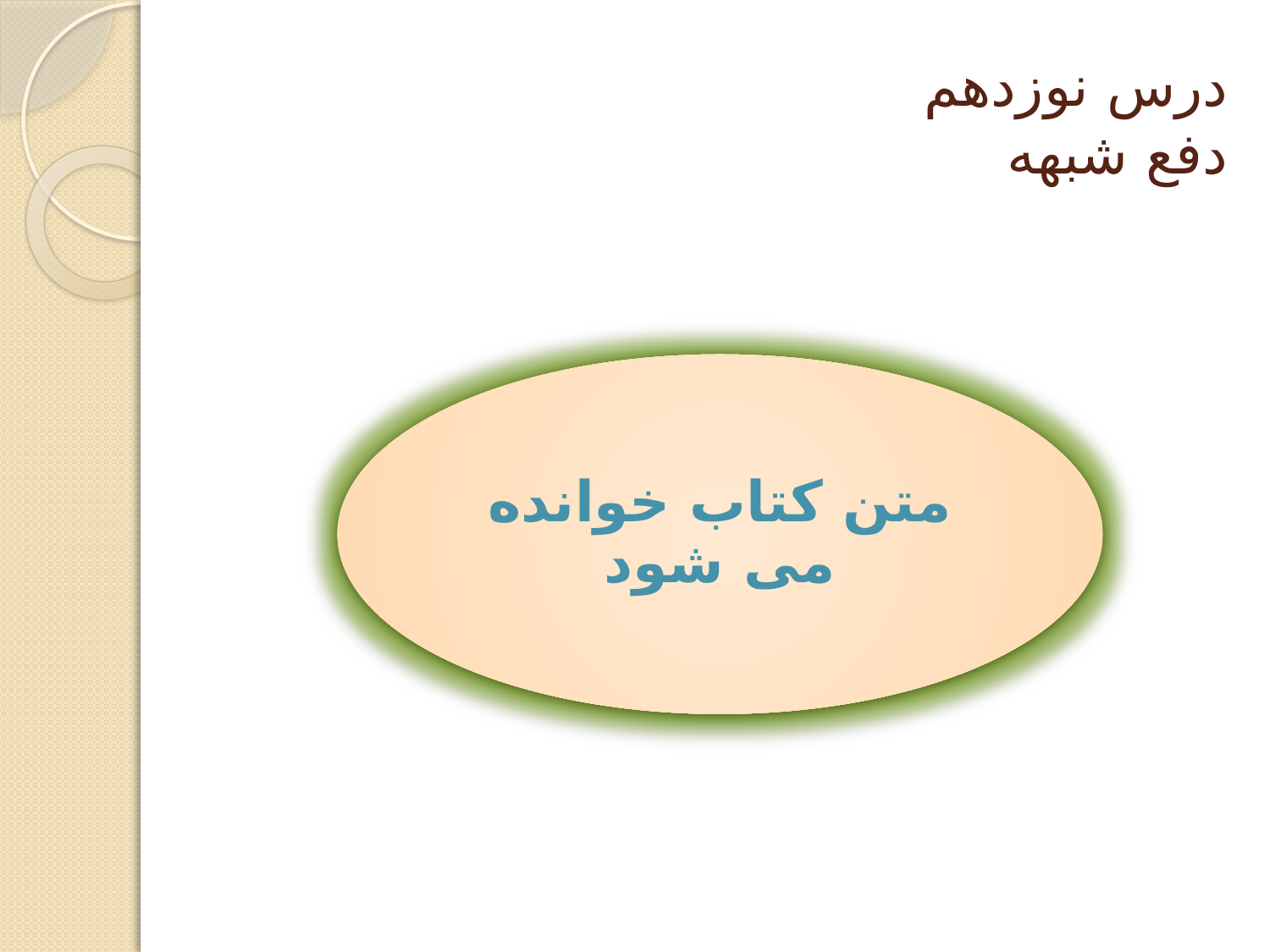

# درس نوزدهم دفع شبهه
متن کتاب خوانده می شود